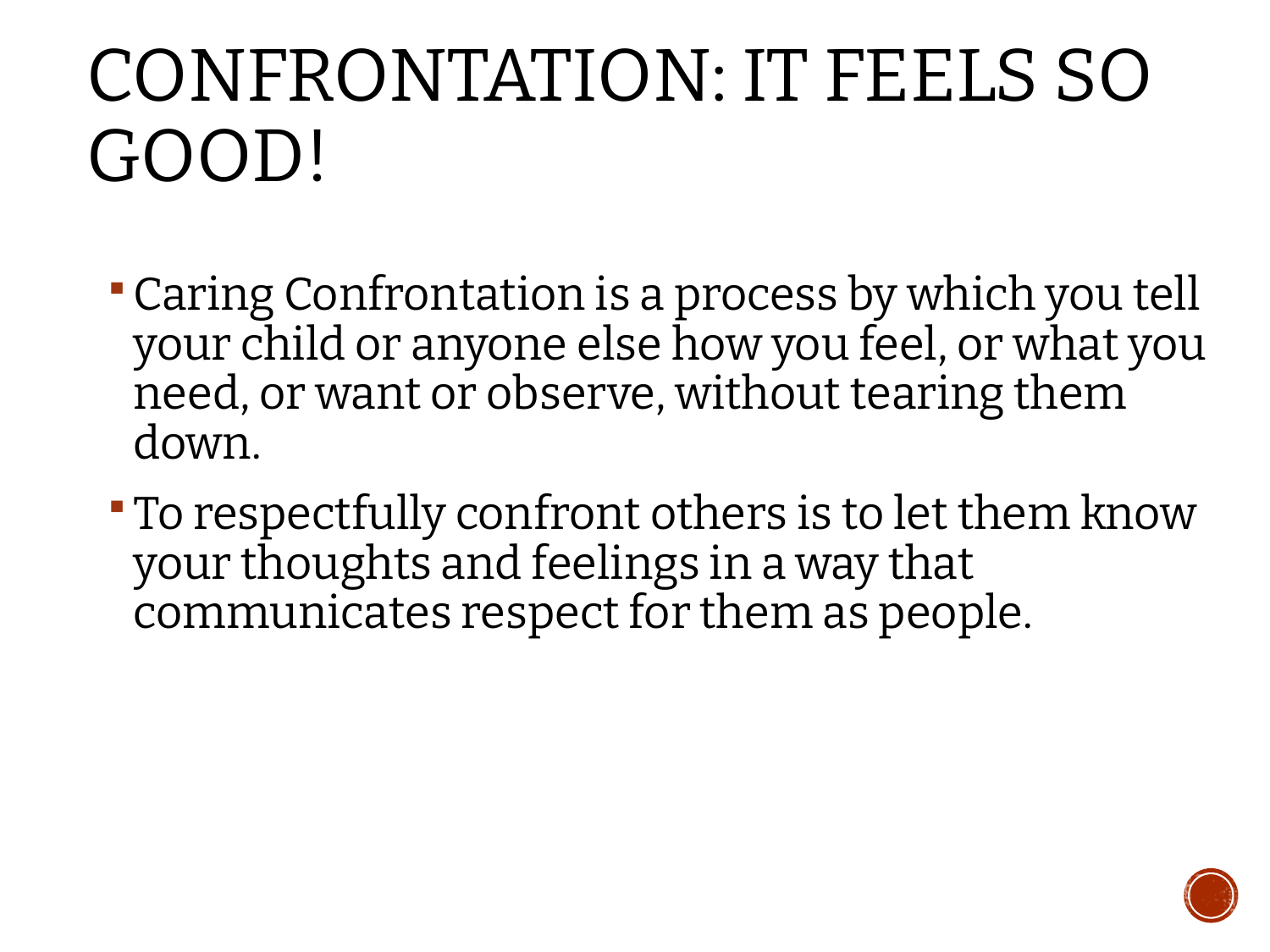

# Confrontation: It Feels So Good!

Caring Confrontation is a process by which you tell your child or anyone else how you feel, or what you need, or want or observe, without tearing them down.
To respectfully confront others is to let them know your thoughts and feelings in a way that communicates respect for them as people.
27